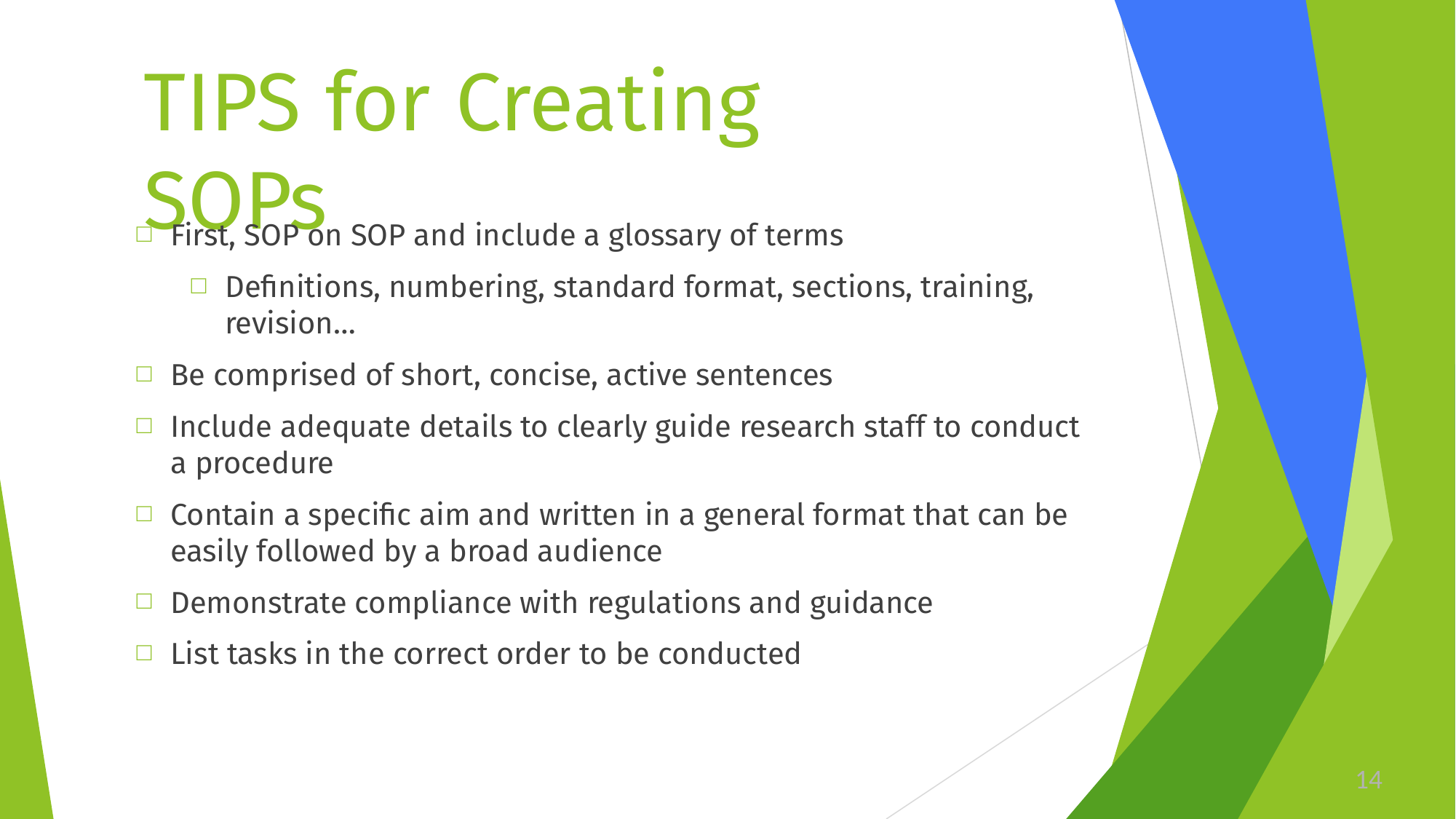

# TIPS	for	Creating	SOPs
First, SOP on SOP and include a glossary of terms
Definitions, numbering, standard format, sections, training, revision…
Be comprised of short, concise, active sentences
Include adequate details to clearly guide research staff to conduct a procedure
Contain a specific aim and written in a general format that can be easily followed by a broad audience
Demonstrate compliance with regulations and guidance
List tasks in the correct order to be conducted

14